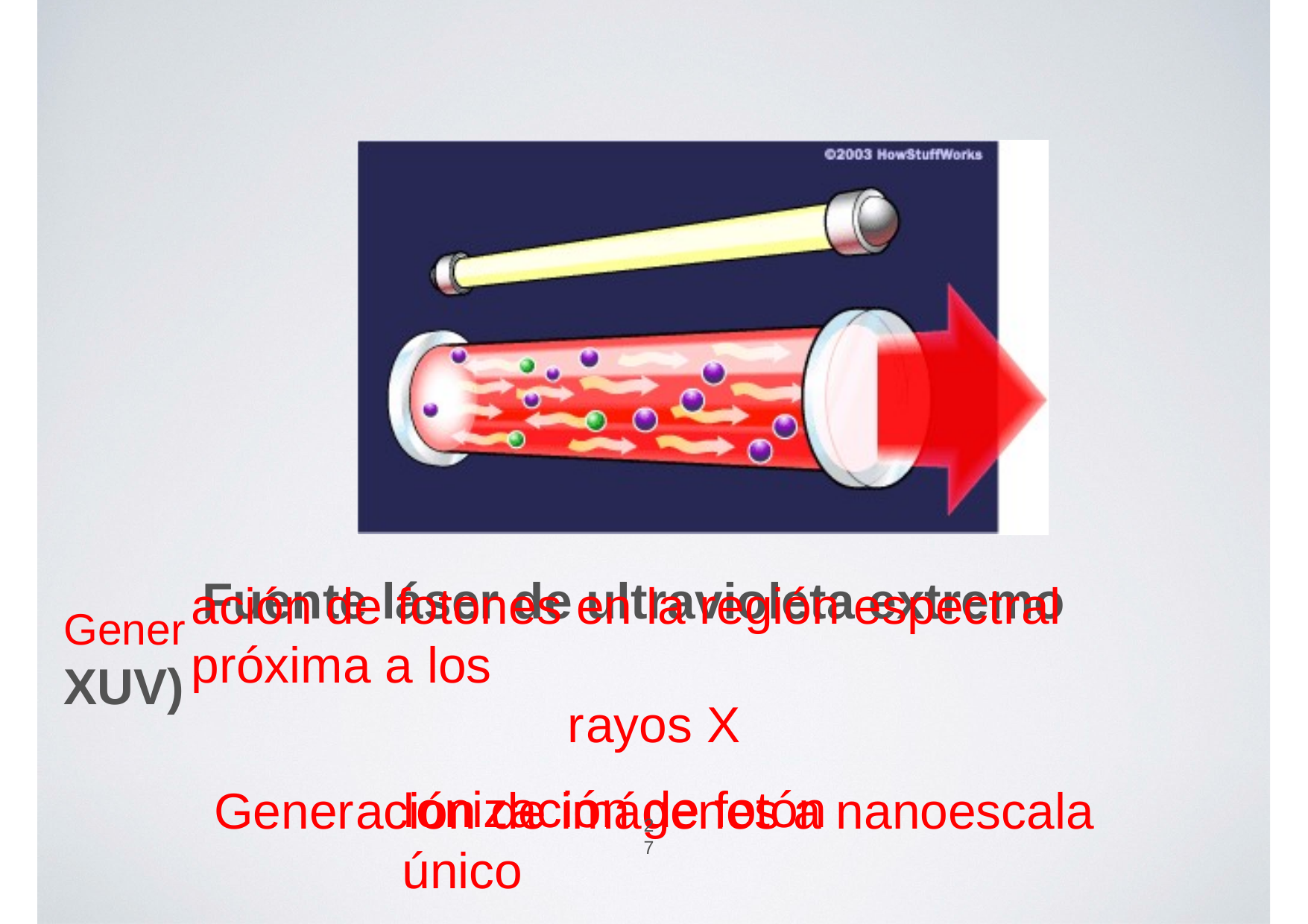

Gener Fuente láser de ultravioleta extremo XUV)
ación de fotones en la región espectral próxima a los
rayos X
Generación de imágenes a nanoescala
Ionización de fotón único
27